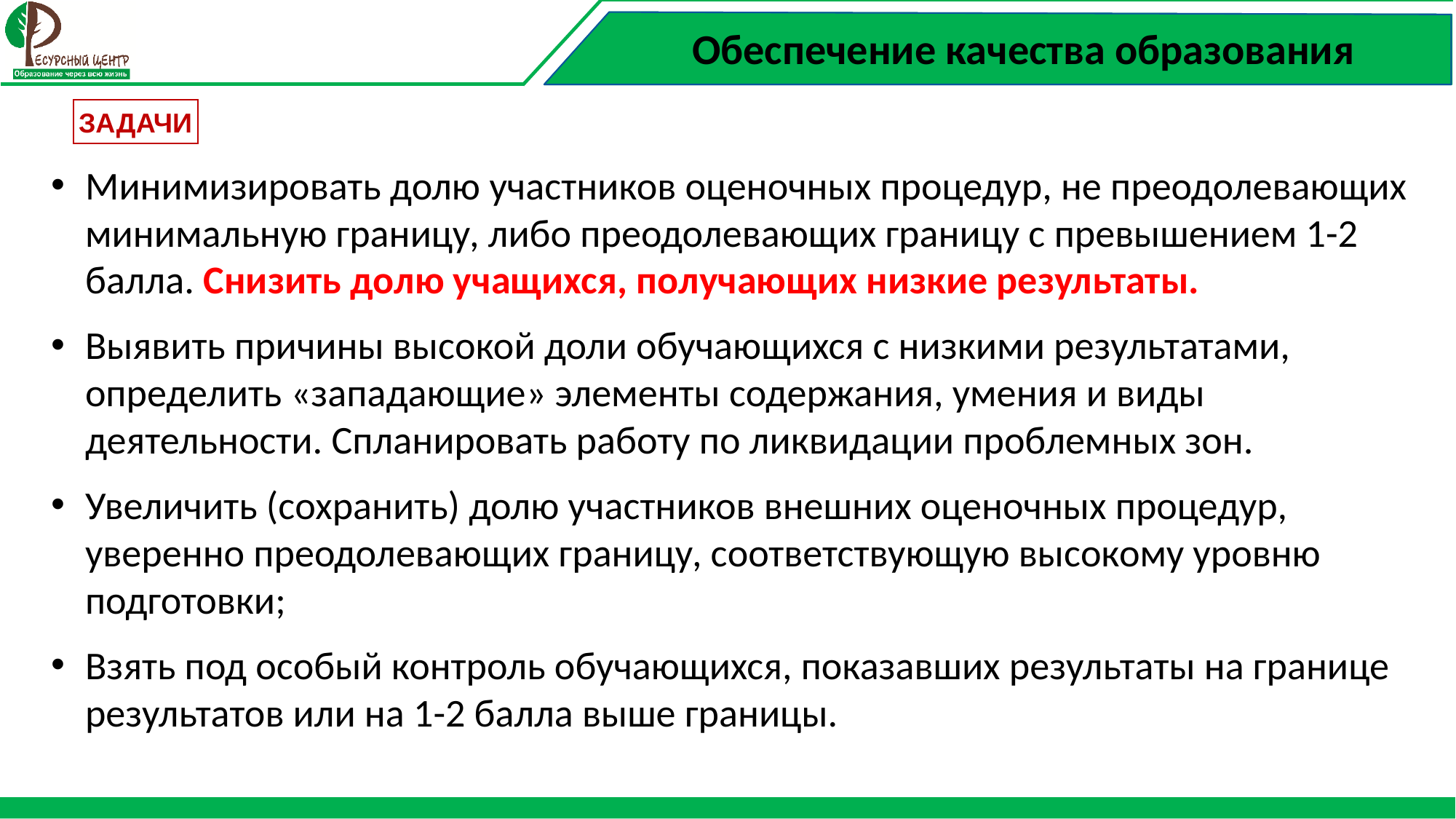

Обеспечение качества образования
ЗАДАЧИ
Минимизировать долю участников оценочных процедур, не преодолевающих минимальную границу, либо преодолевающих границу с превышением 1-2 балла. Снизить долю учащихся, получающих низкие результаты.
Выявить причины высокой доли обучающихся с низкими результатами, определить «западающие» элементы содержания, умения и виды деятельности. Спланировать работу по ликвидации проблемных зон.
Увеличить (сохранить) долю участников внешних оценочных процедур, уверенно преодолевающих границу, соответствующую высокому уровню подготовки;
Взять под особый контроль обучающихся, показавших результаты на границе результатов или на 1-2 балла выше границы.